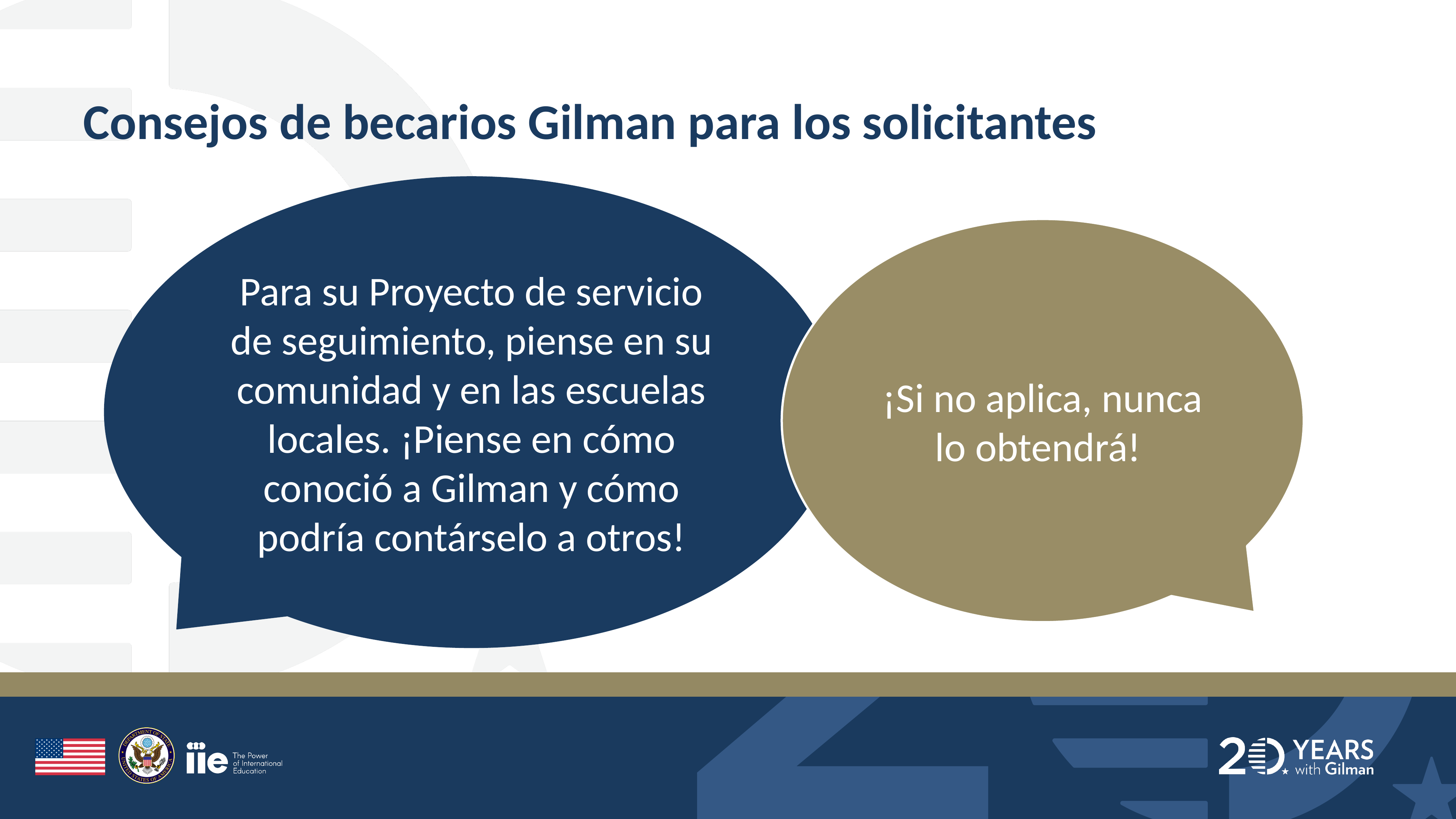

Consejos de becarios Gilman para los solicitantes
Para su Proyecto de servicio de seguimiento, piense en su comunidad y en las escuelas locales. ¡Piense en cómo conoció a Gilman y cómo podría contárselo a otros!
¡Si no aplica, nunca lo obtendrá!